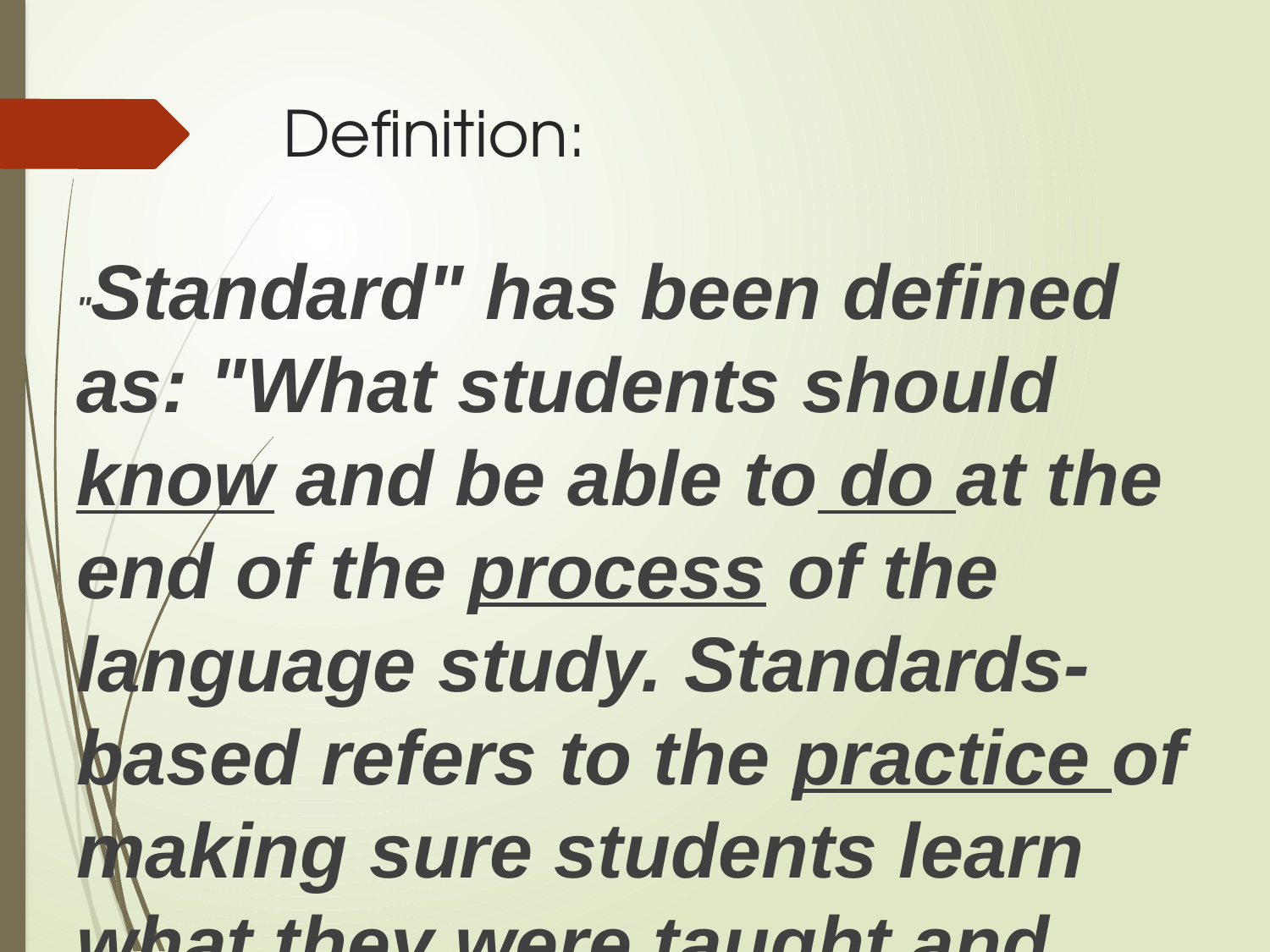

# Definition:

"Standard" has been defined as: "What students should know and be able to do at the end of the process of the language study. Standards-based refers to the practice of making sure students learn what they were taught and actually achieve the expected standards . Standards-based is focused on outputs (what is learned),